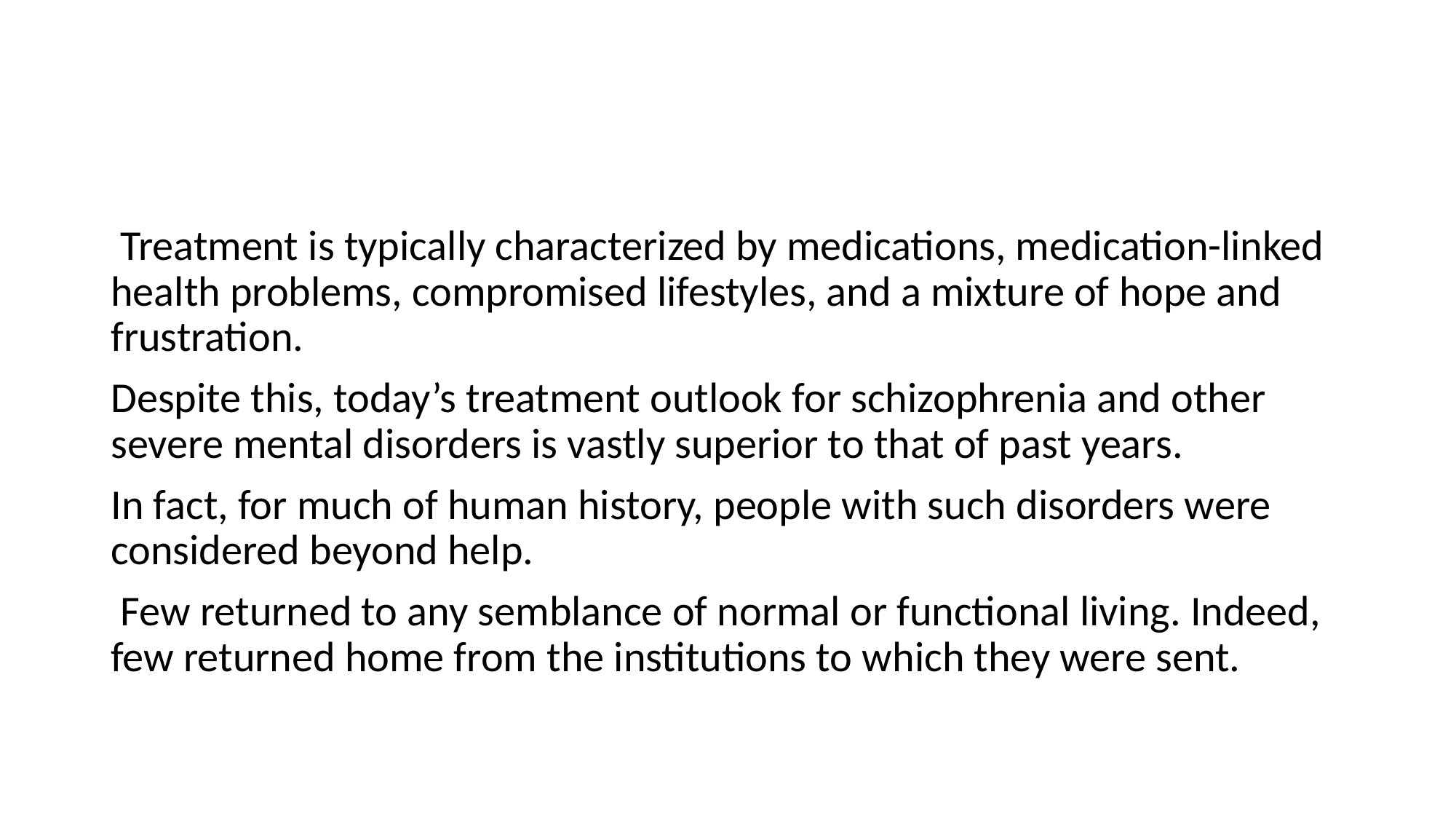

#
 Treatment is typically characterized by medications, medication-linked health problems, compromised lifestyles, and a mixture of hope and frustration.
Despite this, today’s treatment outlook for schizophrenia and other severe mental disorders is vastly superior to that of past years.
In fact, for much of human history, people with such disorders were considered beyond help.
 Few returned to any semblance of normal or functional living. Indeed, few returned home from the institutions to which they were sent.